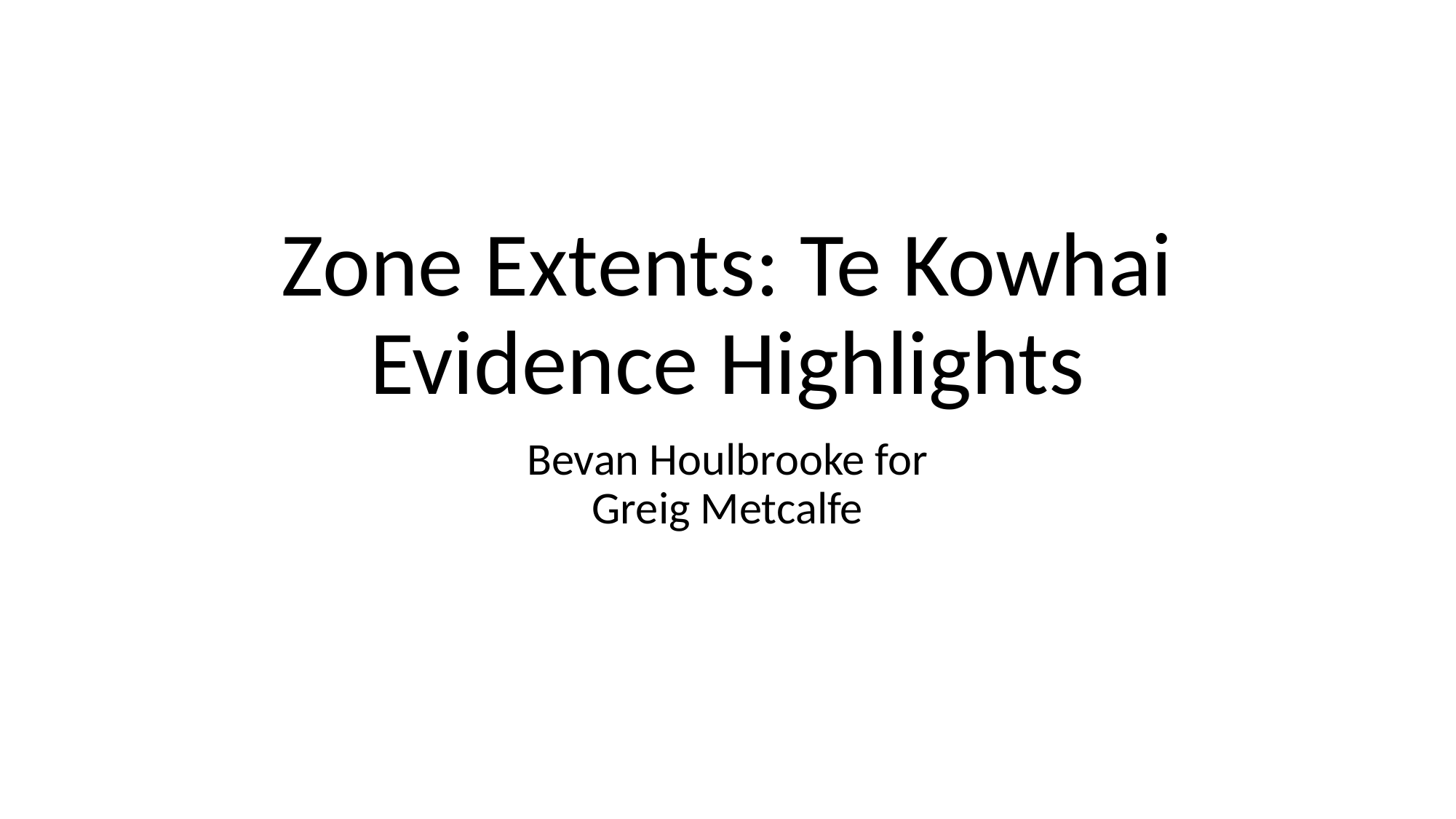

# Zone Extents: Te Kowhai Evidence Highlights
Bevan Houlbrooke for
Greig Metcalfe